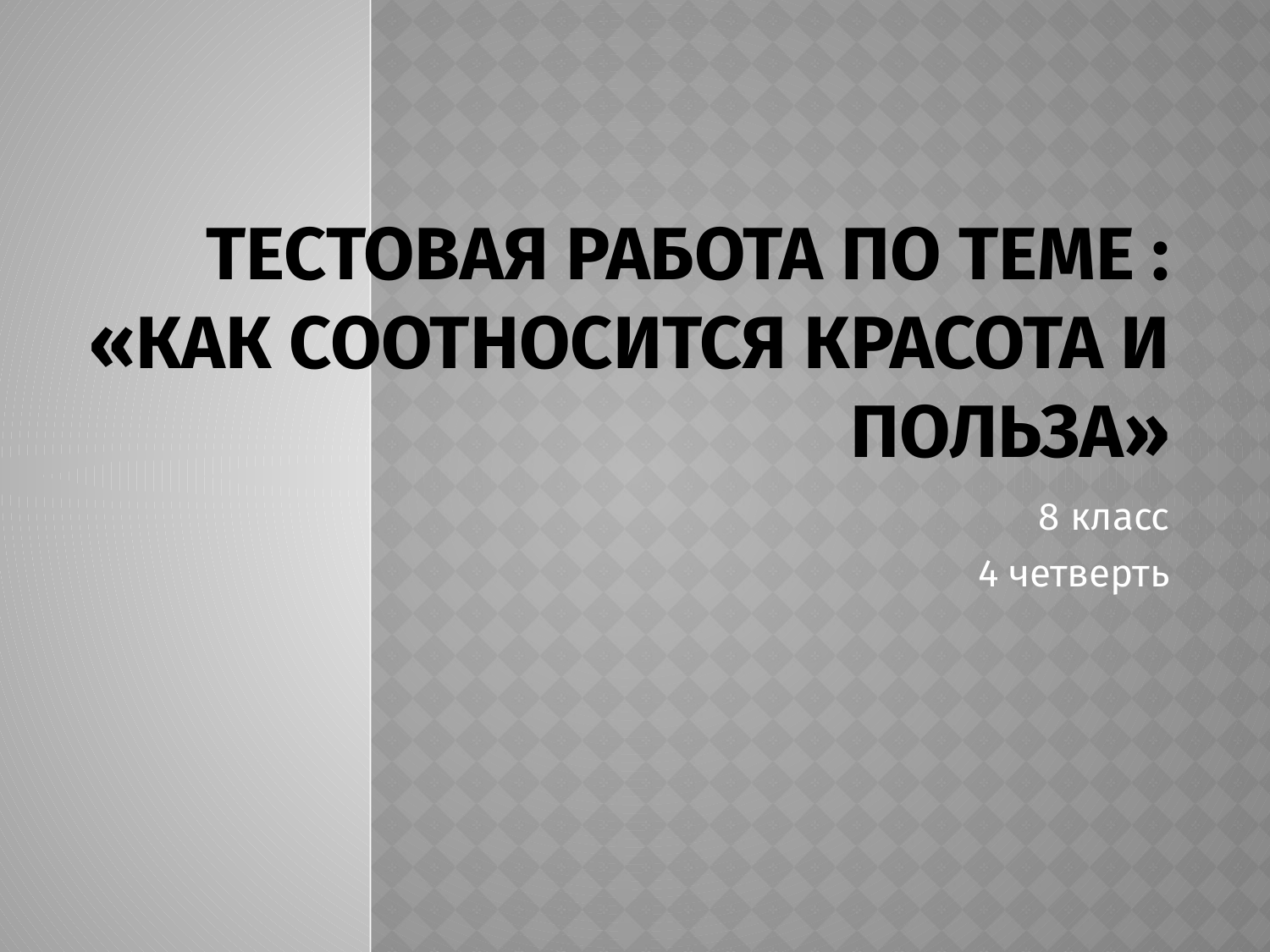

# Тестовая работа по теме : «Как соотносится красота и польза»
8 класс
4 четверть